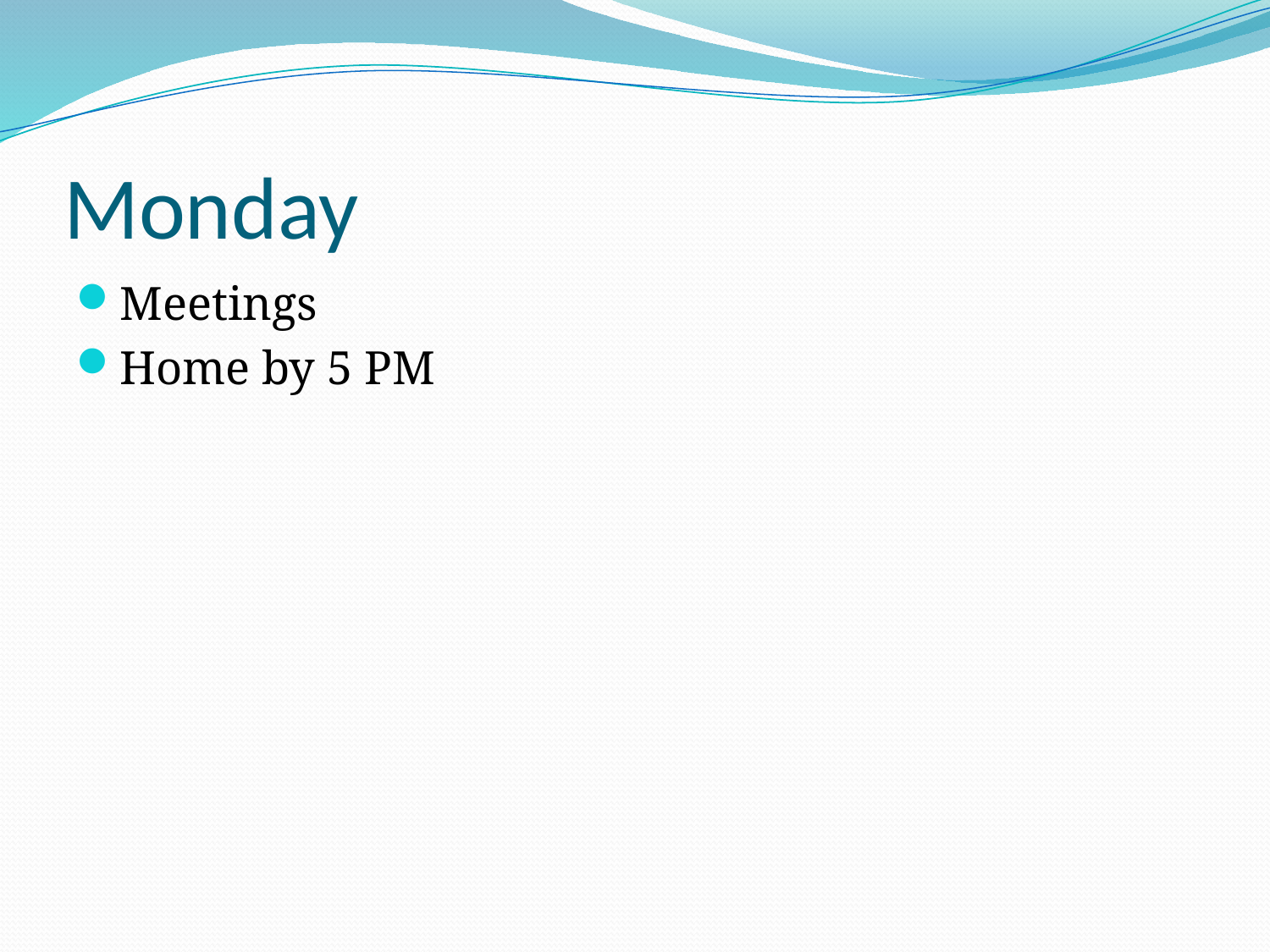

# Monday
Meetings
Home by 5 PM